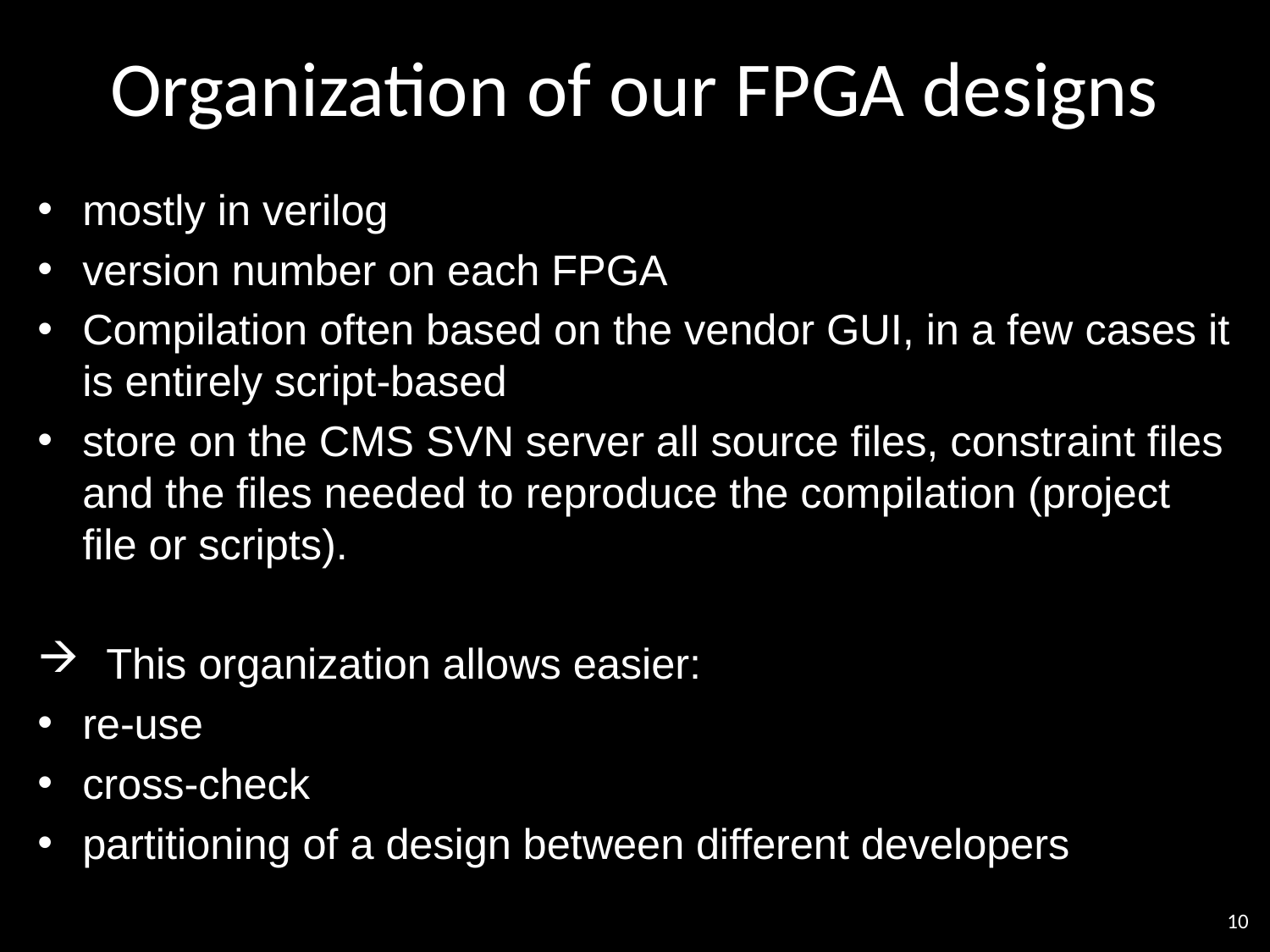

# Organization of our FPGA designs
mostly in verilog
version number on each FPGA
Compilation often based on the vendor GUI, in a few cases it is entirely script-based
store on the CMS SVN server all source files, constraint files and the files needed to reproduce the compilation (project file or scripts).

  This organization allows easier:
re-use
cross-check
partitioning of a design between different developers

10